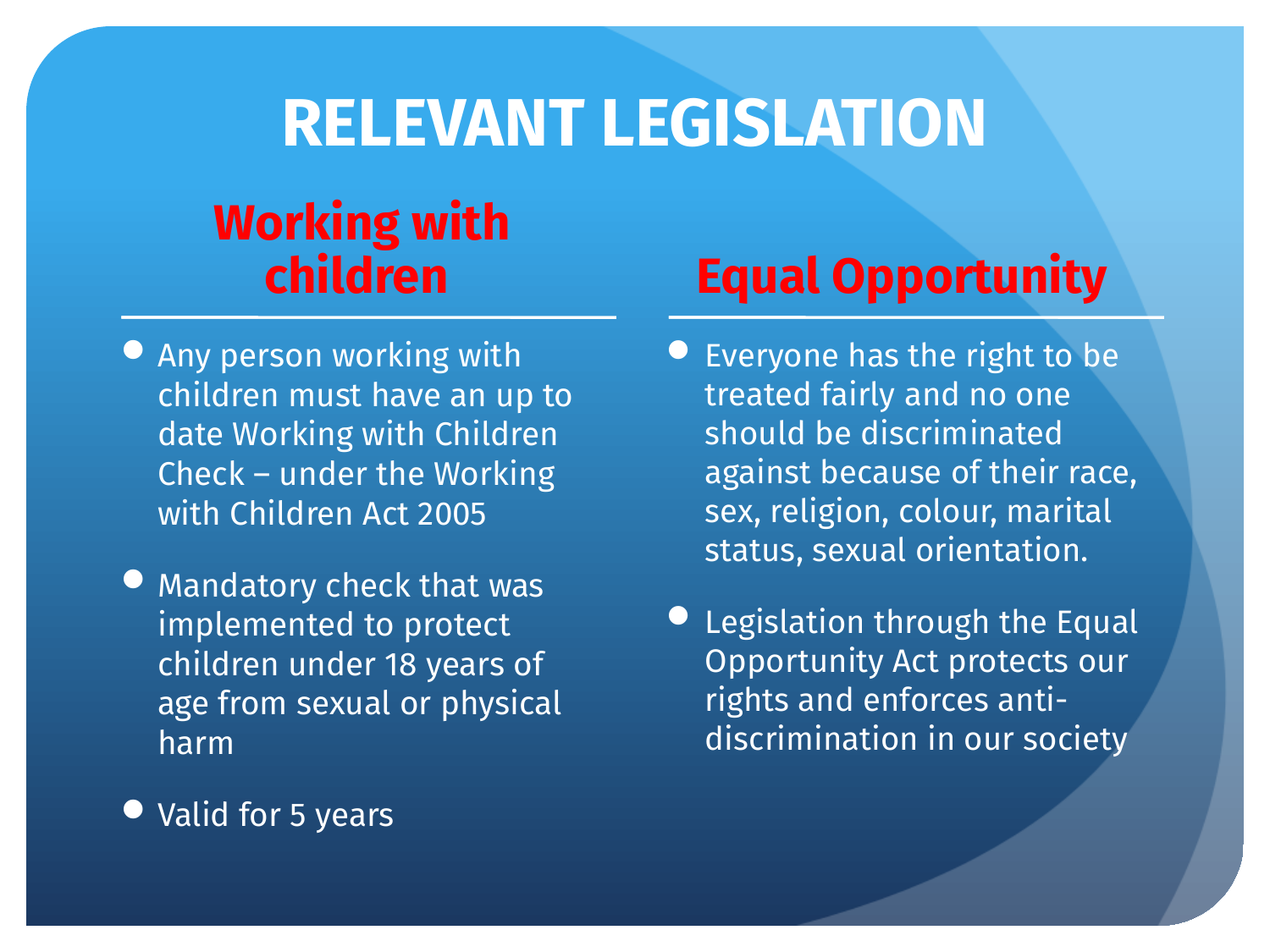

# RELEVANT LEGISLATION
Working with children
Equal Opportunity
Any person working with children must have an up to date Working with Children Check – under the Working with Children Act 2005
Mandatory check that was implemented to protect children under 18 years of age from sexual or physical harm
Valid for 5 years
Everyone has the right to be treated fairly and no one should be discriminated against because of their race, sex, religion, colour, marital status, sexual orientation.
Legislation through the Equal Opportunity Act protects our rights and enforces anti-discrimination in our society